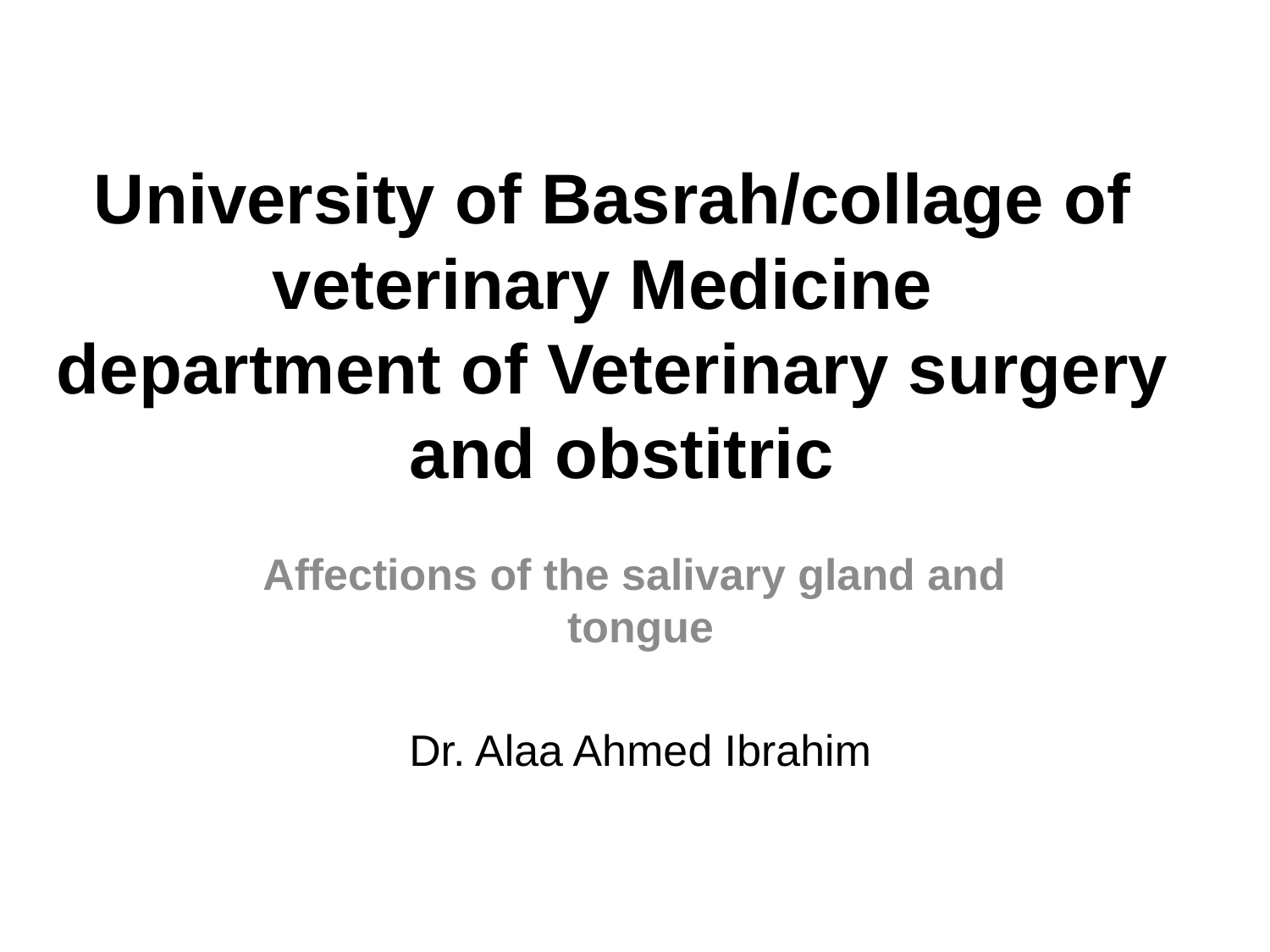

# University of Basrah/collage of veterinary Medicine department of Veterinary surgery and obstitric
Affections of the salivary gland and tongue

Dr. Alaa Ahmed Ibrahim